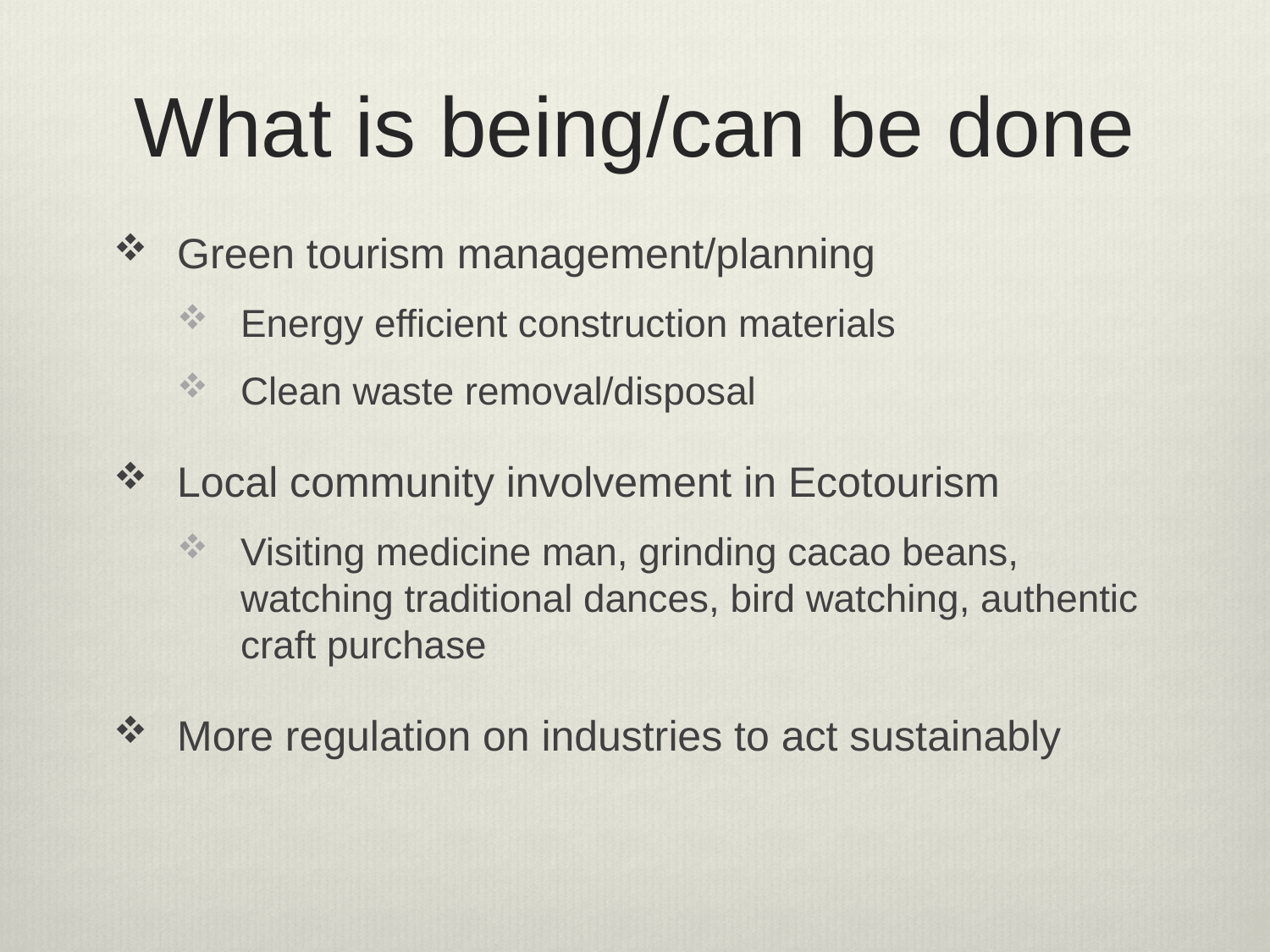

# What is being/can be done
Green tourism management/planning
Energy efficient construction materials
Clean waste removal/disposal
Local community involvement in Ecotourism
Visiting medicine man, grinding cacao beans, watching traditional dances, bird watching, authentic craft purchase
More regulation on industries to act sustainably